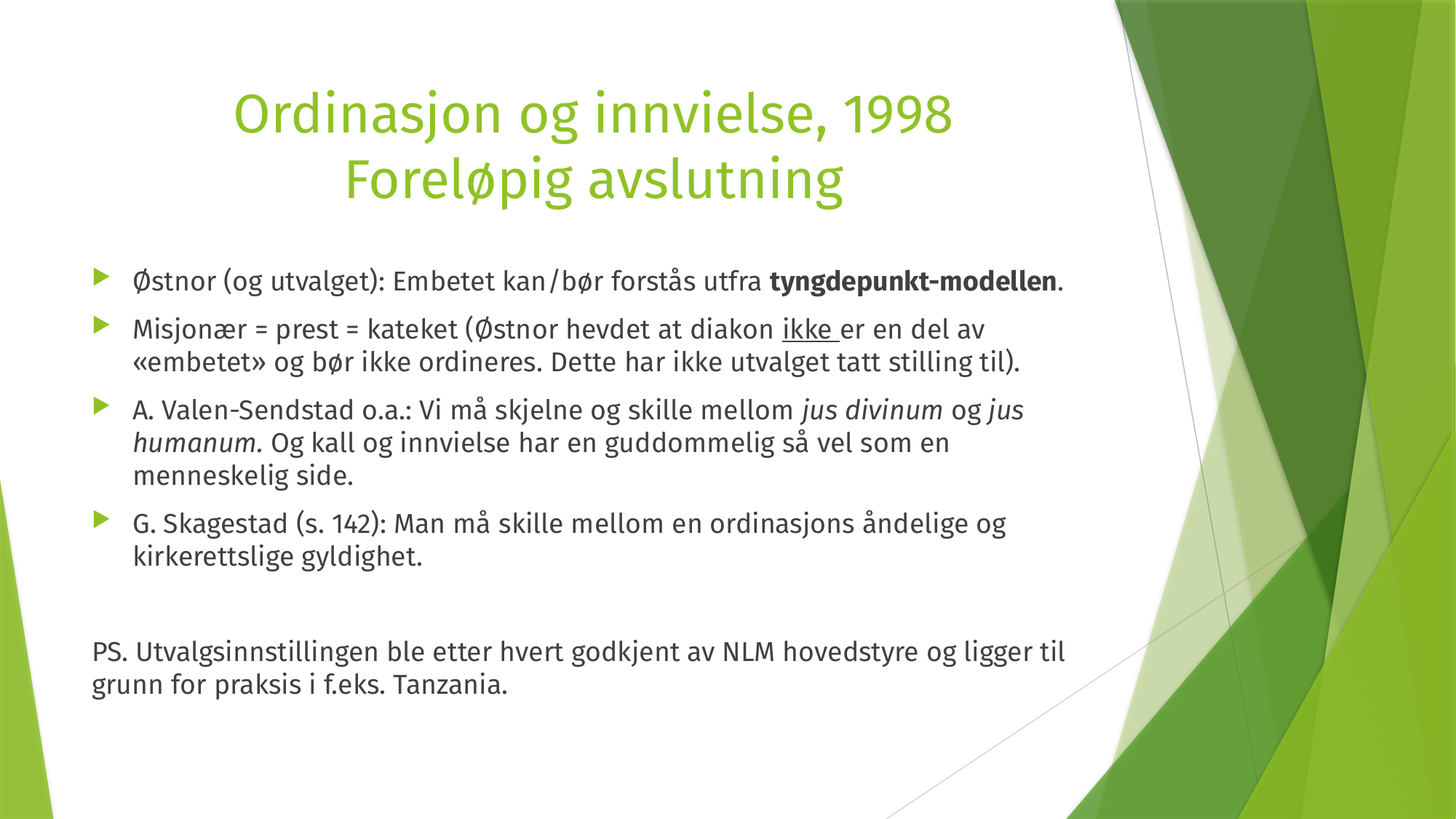

# Ordinasjon og innvielse, 1998 Foreløpig avslutning
Østnor (og utvalget): Embetet kan/bør forstås utfra tyngdepunkt-modellen.
Misjonær = prest = kateket (Østnor hevdet at diakon ikke er en del av «embetet» og bør ikke ordineres. Dette har ikke utvalget tatt stilling til).
A. Valen-Sendstad o.a.: Vi må skjelne og skille mellom jus divinum og jus humanum. Og kall og innvielse har en guddommelig så vel som en menneskelig side.
G. Skagestad (s. 142): Man må skille mellom en ordinasjons åndelige og kirkerettslige gyldighet.

PS. Utvalgsinnstillingen ble etter hvert godkjent av NLM hovedstyre og ligger til grunn for praksis i f.eks. Tanzania.